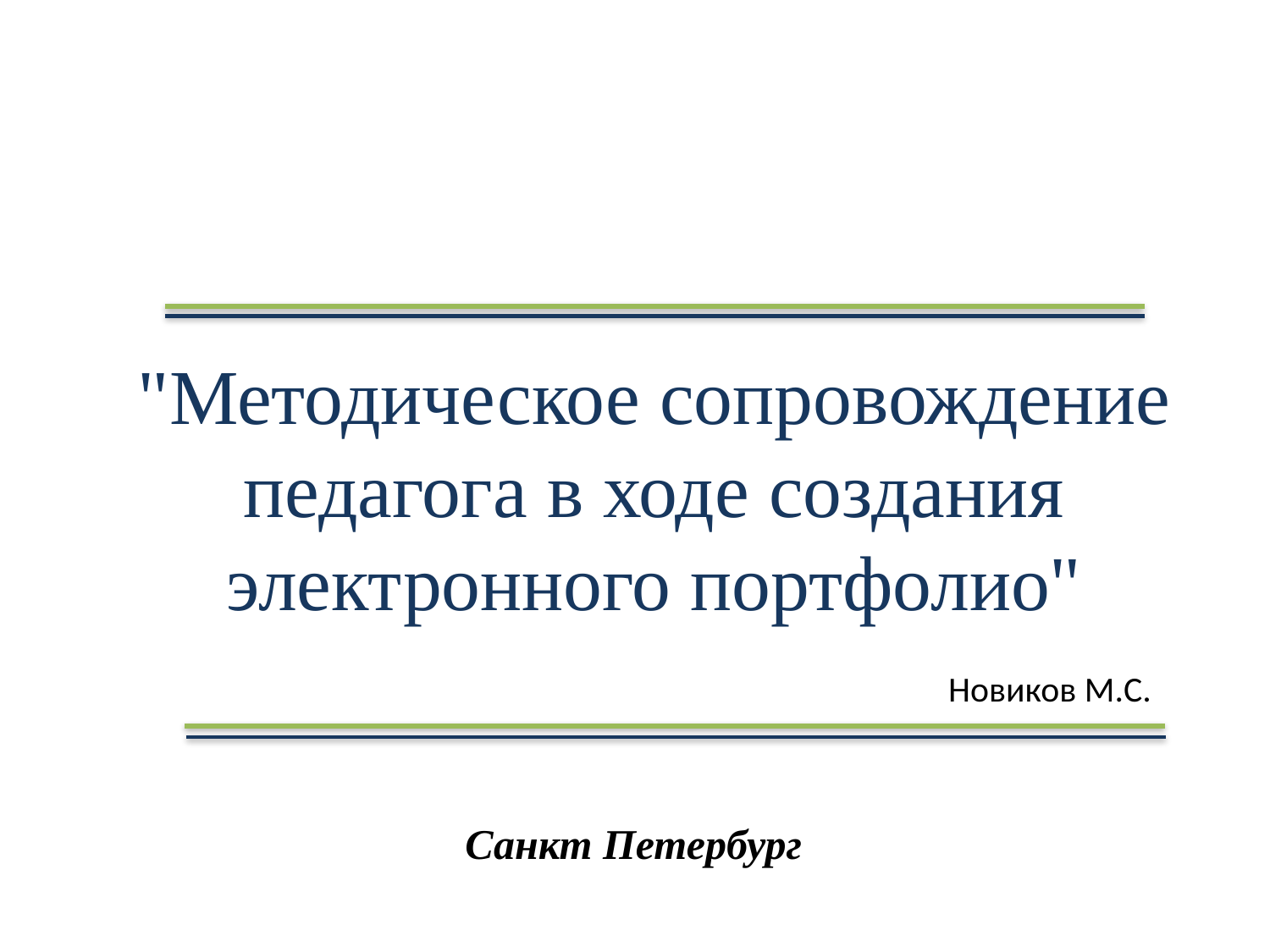

# "Методическое сопровождение педагога в ходе создания электронного портфолио"
Новиков М.С.

Санкт Петербург